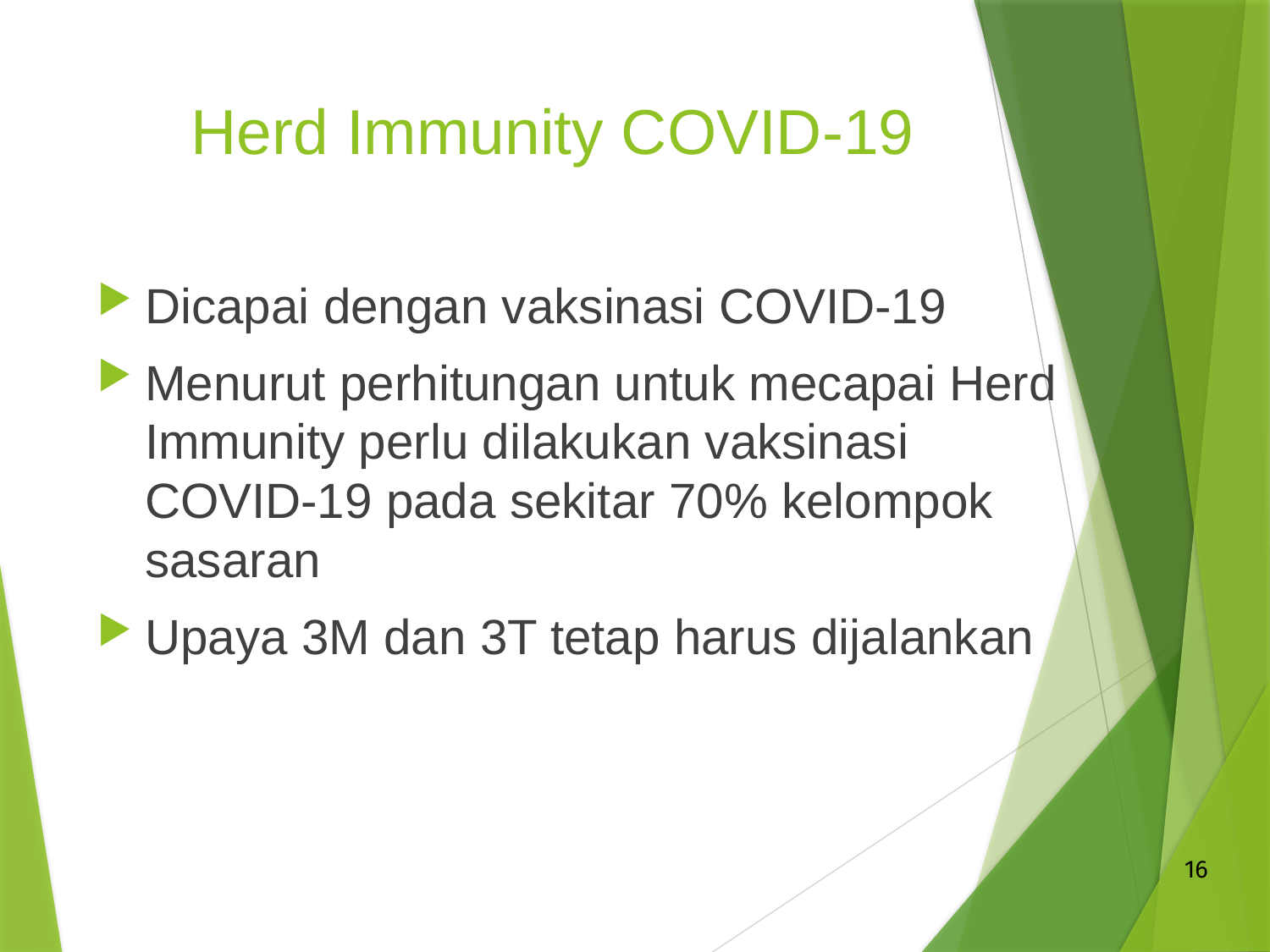

# Herd Immunity COVID-19
Dicapai dengan vaksinasi COVID-19
Menurut perhitungan untuk mecapai Herd Immunity perlu dilakukan vaksinasi COVID-19 pada sekitar 70% kelompok sasaran
Upaya 3M dan 3T tetap harus dijalankan

16